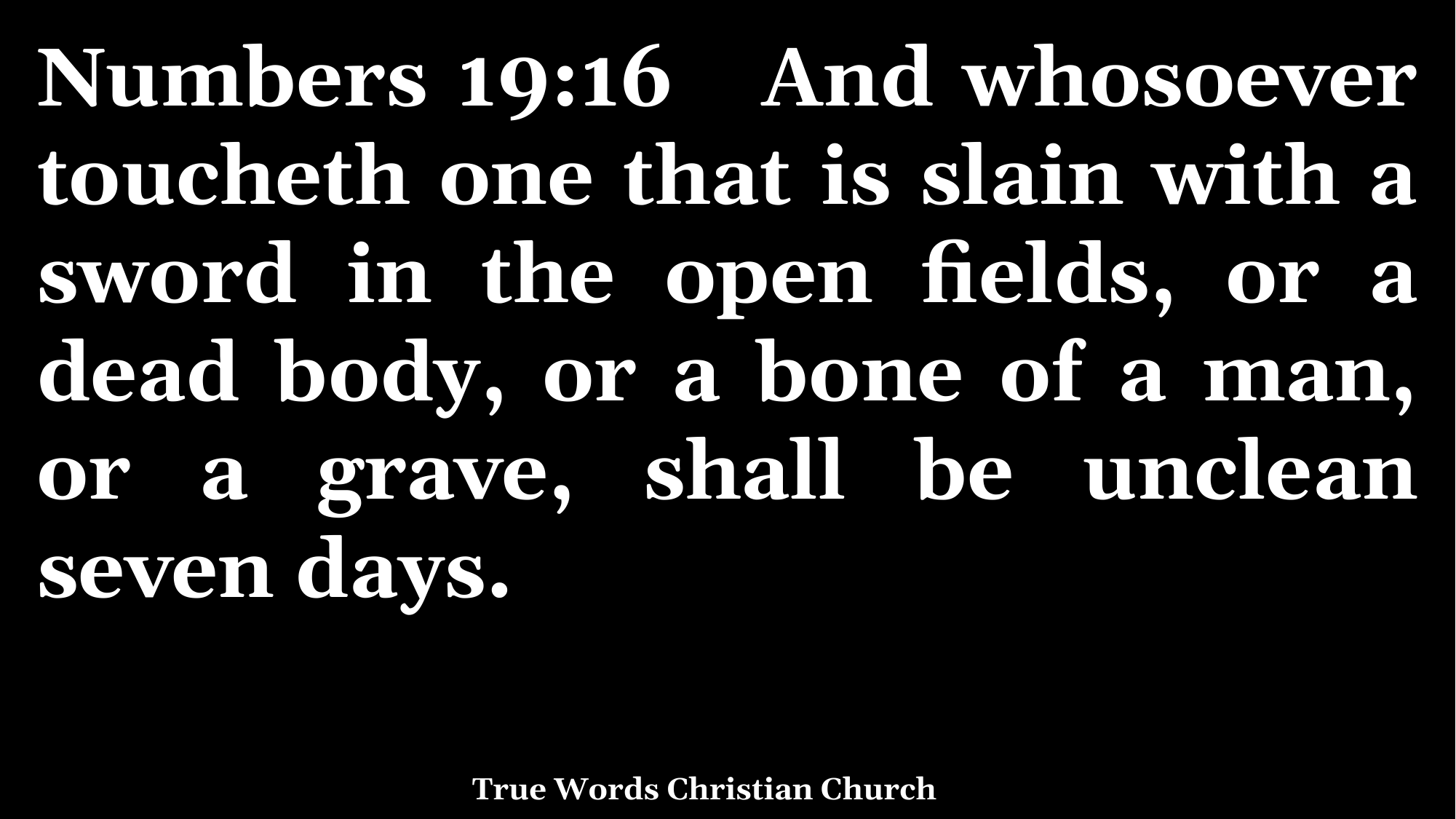

Numbers 19:16   And whosoever toucheth one that is slain with a sword in the open fields, or a dead body, or a bone of a man, or a grave, shall be unclean seven days.
True Words Christian Church